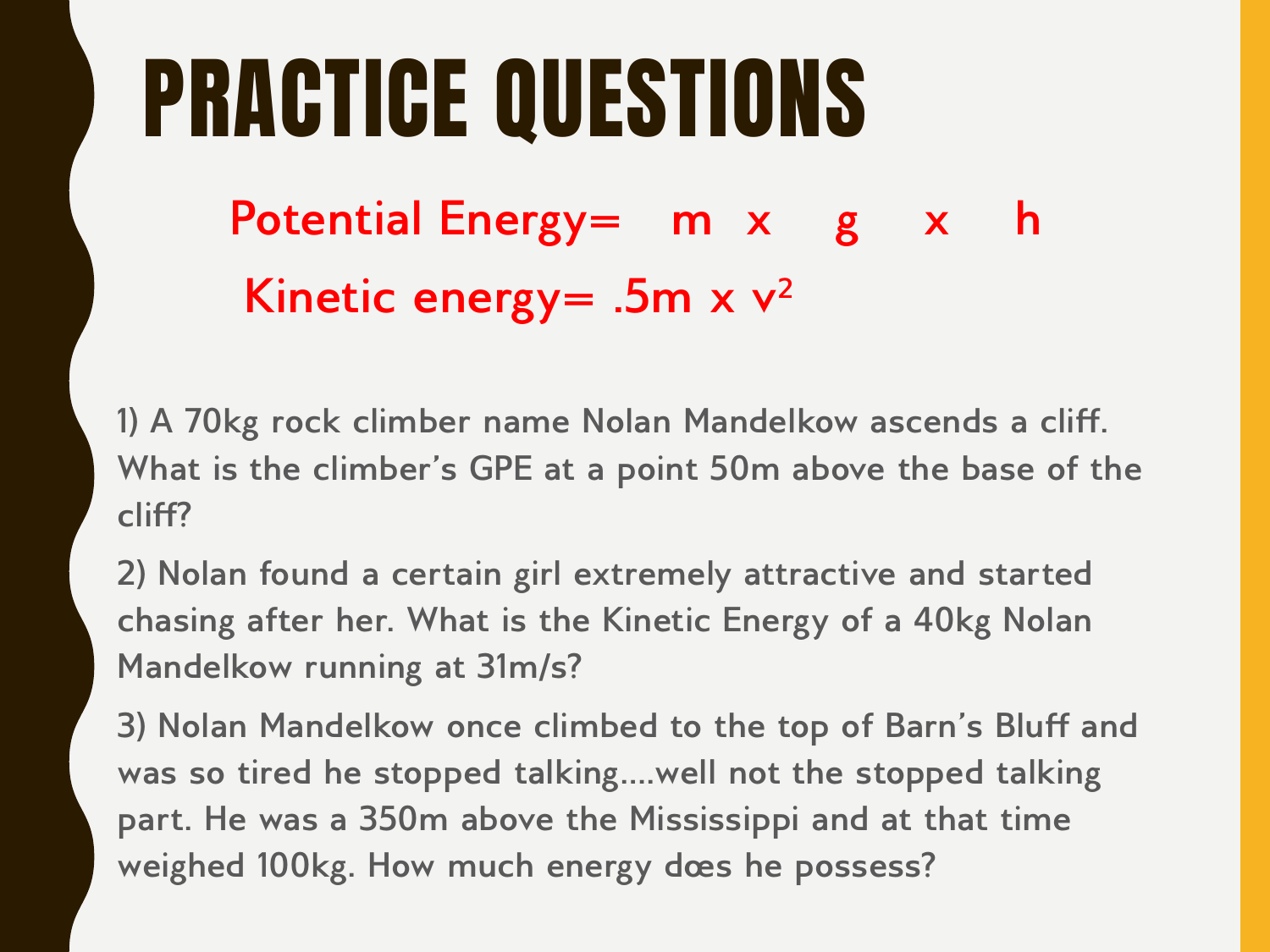

# Practice Questions
       Potential Energy=   m  x    g    x    h
	Kinetic energy= .5m x v2

1) A 70kg rock climber name Nolan Mandelkow ascends a cliff.  What is the climber’s GPE at a point 50m above the base of the cliff?
2) Nolan found a certain girl extremely attractive and started chasing after her. What is the Kinetic Energy of a 40kg Nolan Mandelkow running at 31m/s?
3) Nolan Mandelkow once climbed to the top of Barn’s Bluff and was so tired he stopped talking….well not the stopped talking part. He was a 350m above the Mississippi and at that time weighed 100kg. How much energy does he possess?